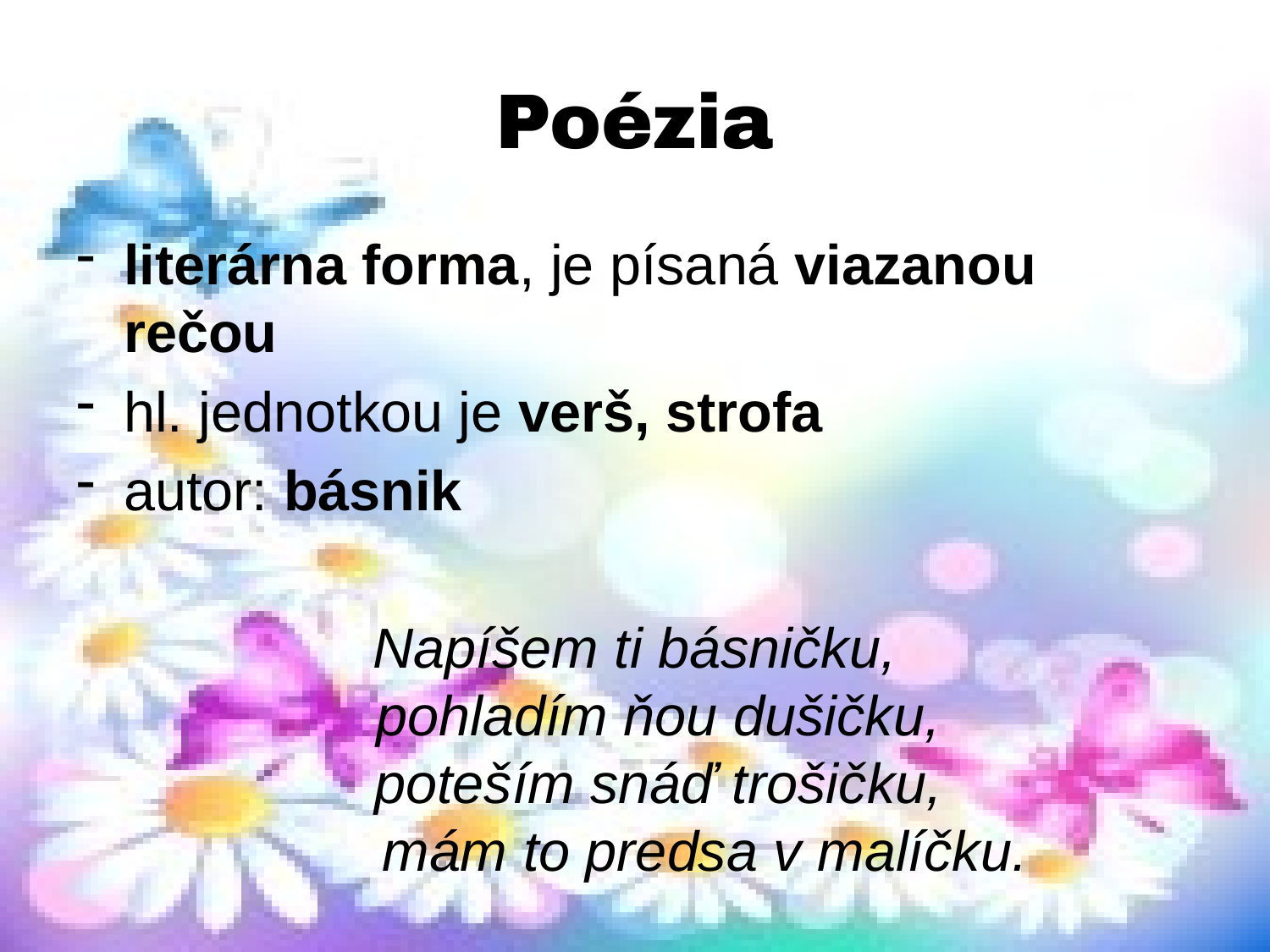

# Poézia
literárna forma, je písaná viazanou rečou
hl. jednotkou je verš, strofa
autor: básnik

Napíšem ti básničku,
pohladím ňou dušičku,
poteším snáď trošičku,
      mám to predsa v malíčku.